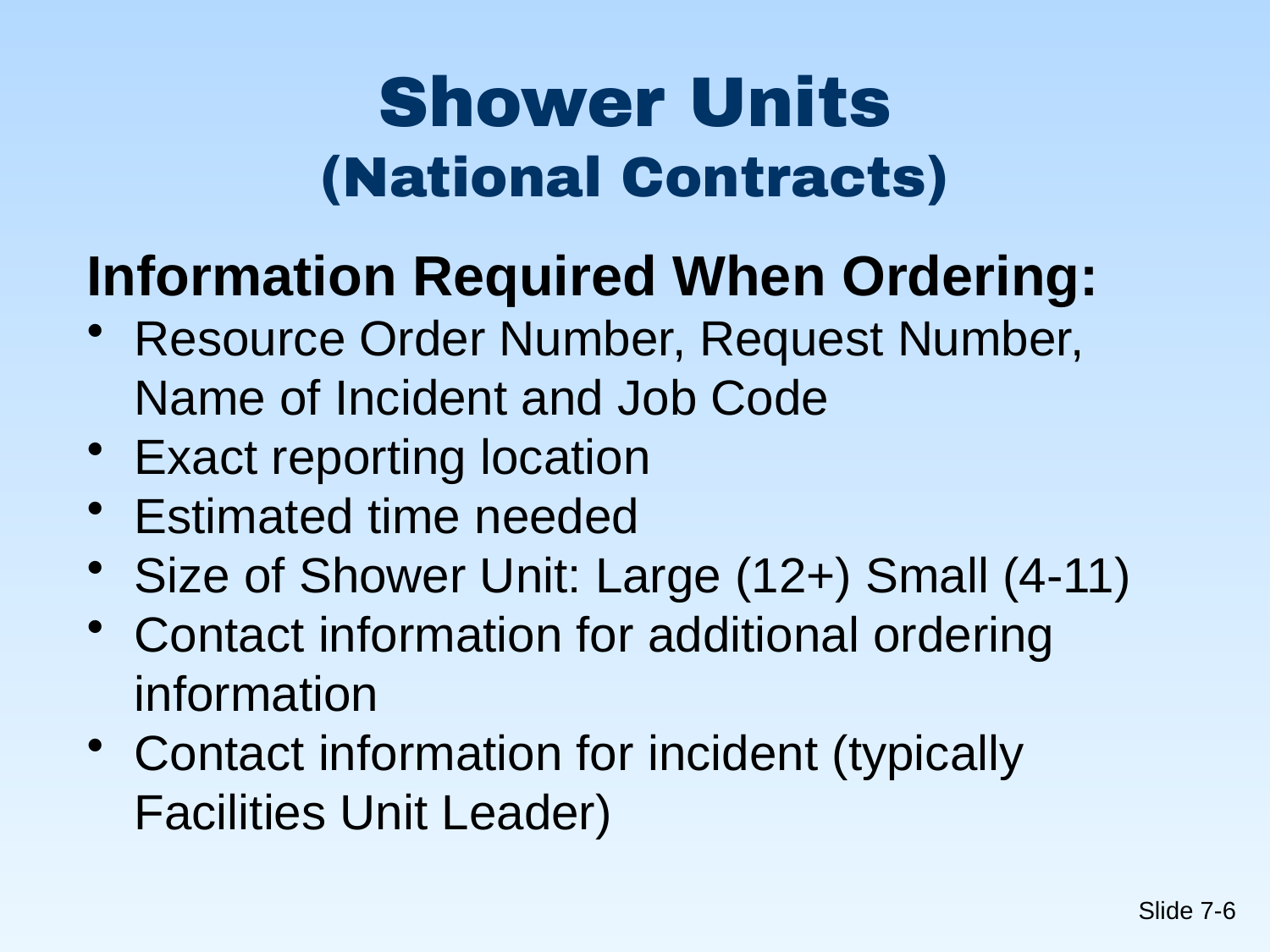

# Shower Units (National Contracts)
Information Required When Ordering:
Resource Order Number, Request Number, Name of Incident and Job Code
Exact reporting location
Estimated time needed
Size of Shower Unit: Large (12+) Small (4-11)
Contact information for additional ordering information
Contact information for incident (typically Facilities Unit Leader)